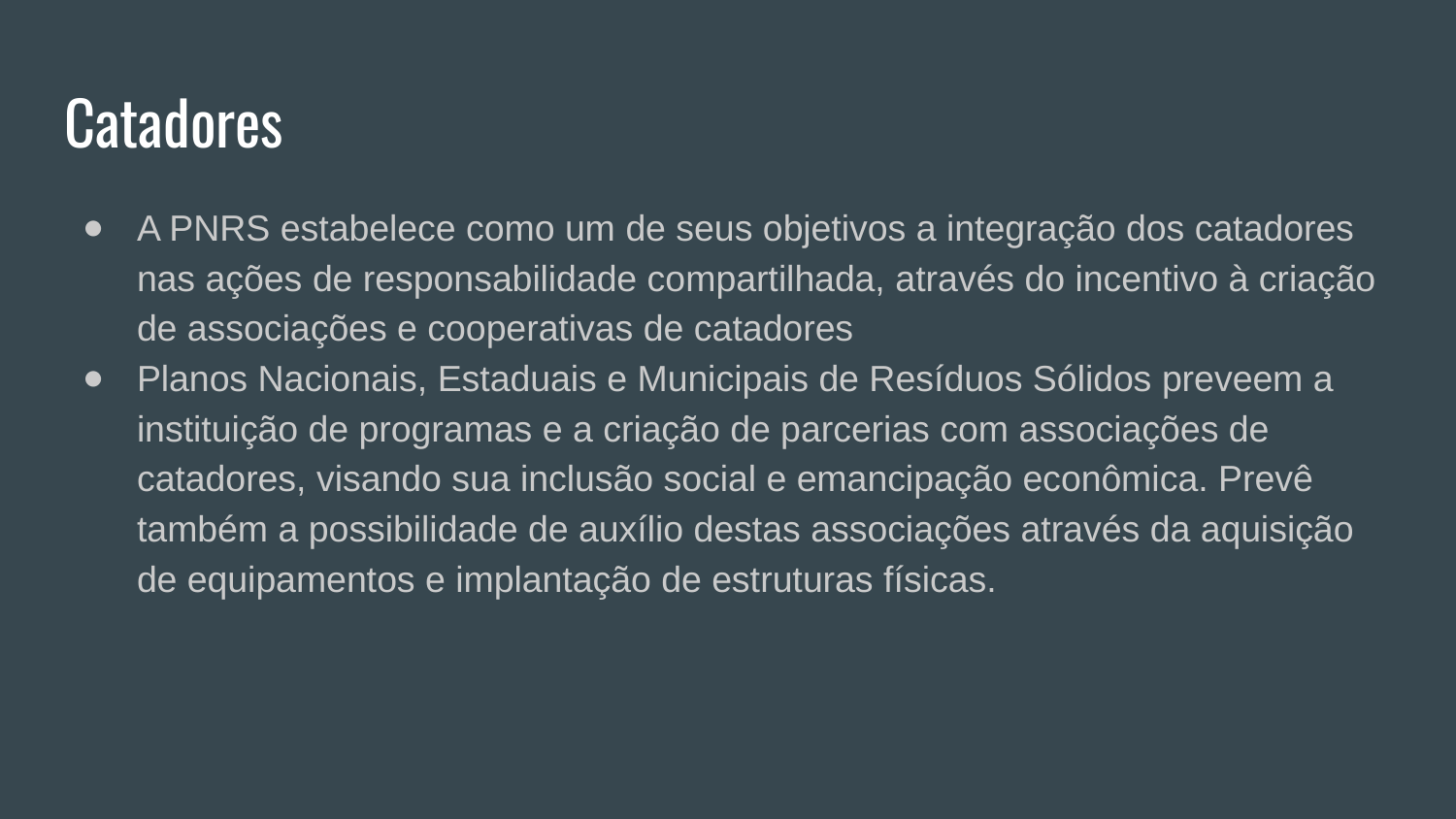

# Catadores
A PNRS estabelece como um de seus objetivos a integração dos catadores nas ações de responsabilidade compartilhada, através do incentivo à criação de associações e cooperativas de catadores
Planos Nacionais, Estaduais e Municipais de Resíduos Sólidos preveem a instituição de programas e a criação de parcerias com associações de catadores, visando sua inclusão social e emancipação econômica. Prevê também a possibilidade de auxílio destas associações através da aquisição de equipamentos e implantação de estruturas físicas.